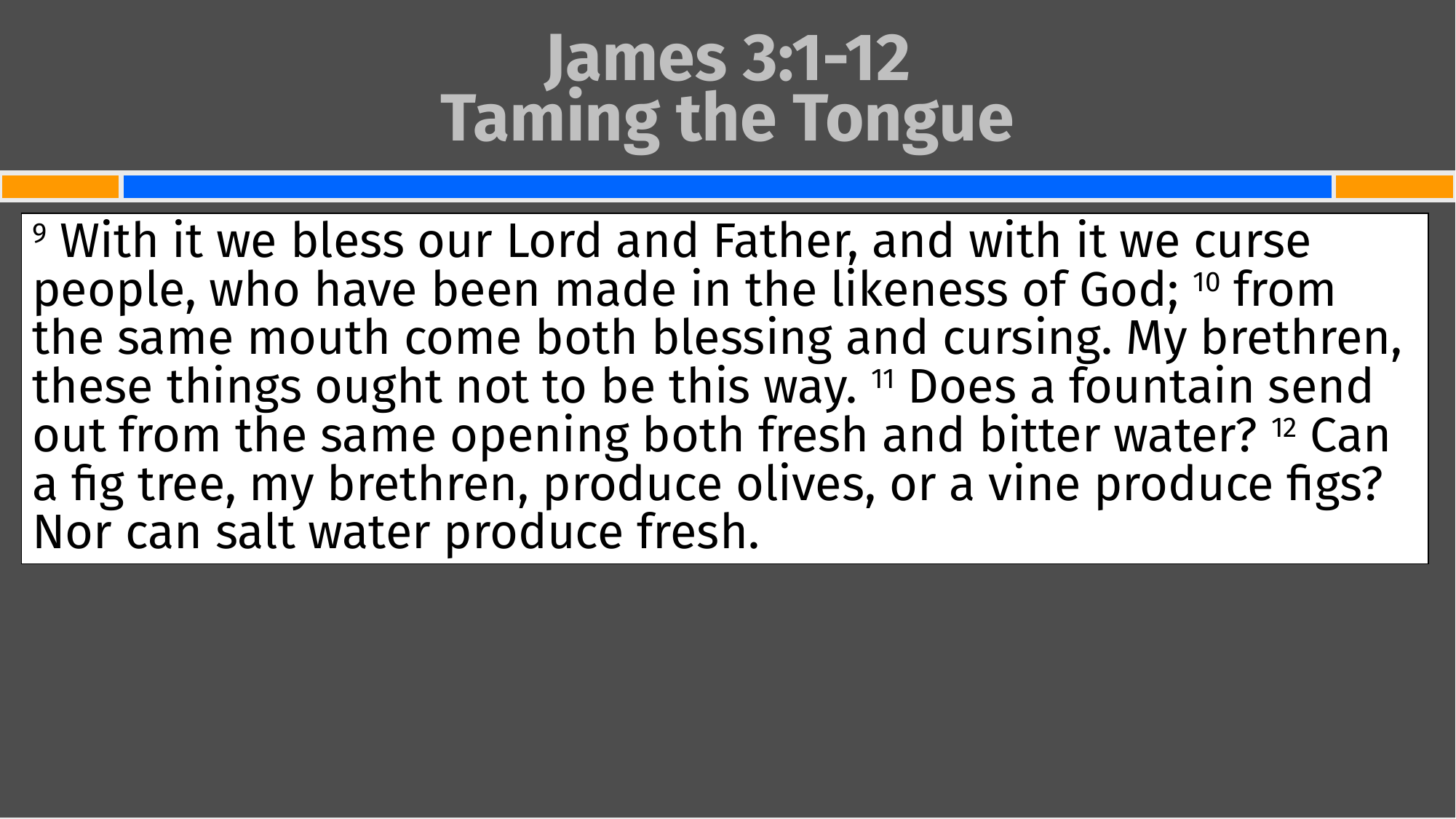

# James 3:1-12 Taming the Tongue

9 With it we bless our Lord and Father, and with it we curse people, who have been made in the likeness of God; 10 from the same mouth come both blessing and cursing. My brethren, these things ought not to be this way. 11 Does a fountain send out from the same opening both fresh and bitter water? 12 Can a fig tree, my brethren, produce olives, or a vine produce figs? Nor can salt water produce fresh.